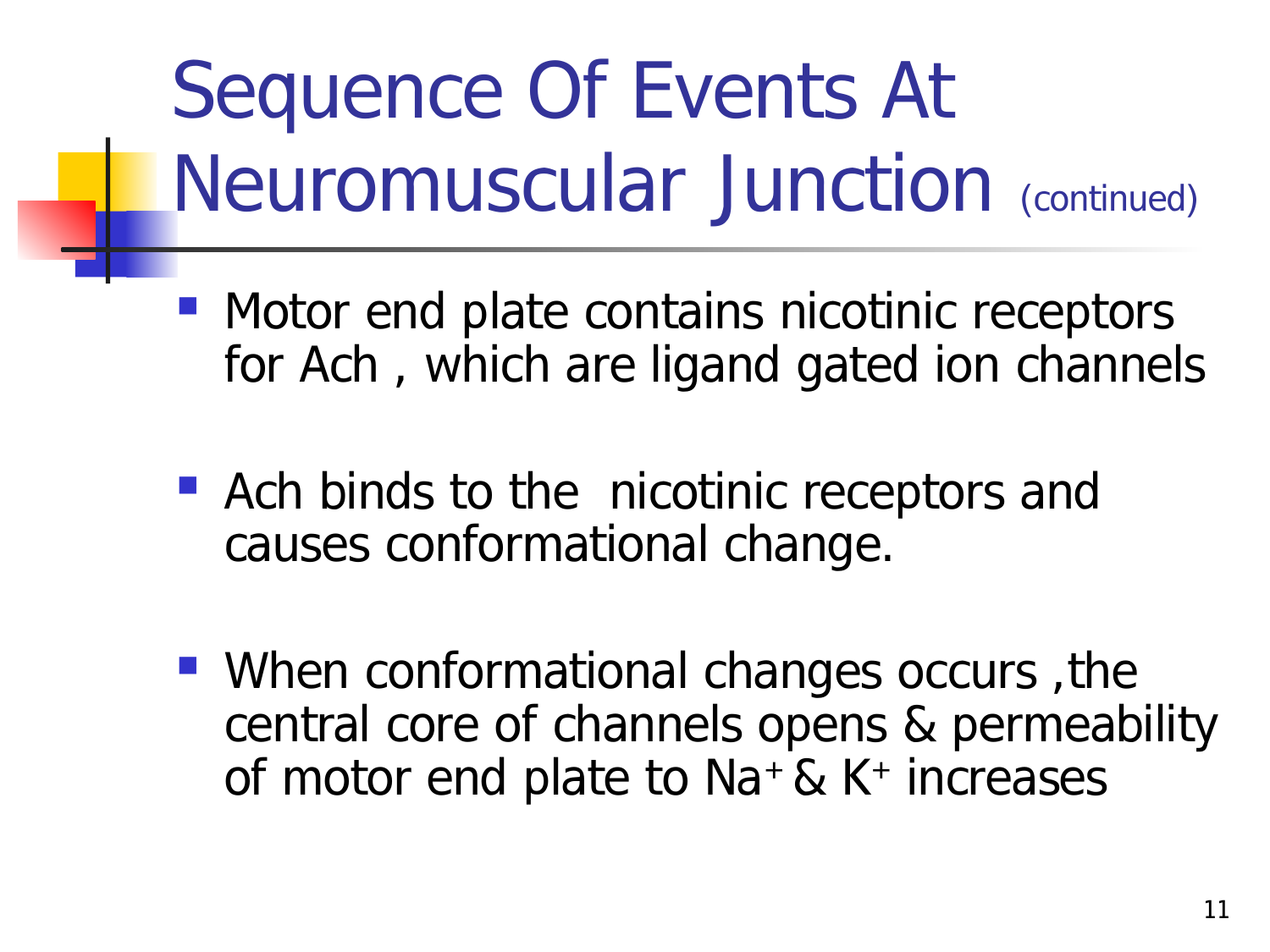

# Sequence Of Events At Neuromuscular Junction (continued)
Motor end plate contains nicotinic receptors for Ach , which are ligand gated ion channels

Ach binds to the  nicotinic receptors and causes conformational change.

When conformational changes occurs ,the central core of channels opens & permeability of motor end plate to Na+ & K+ increases
11